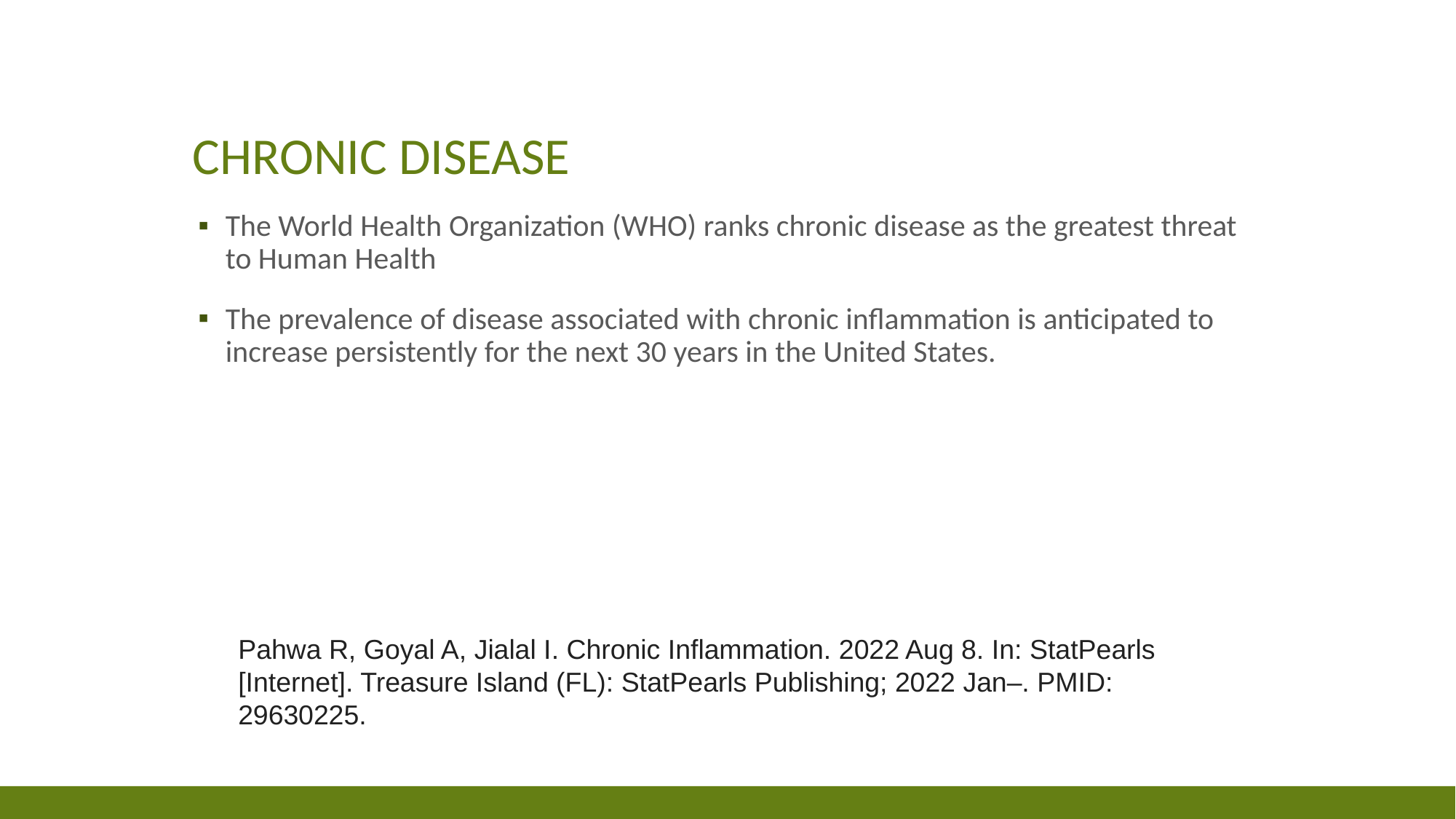

# Chronic Disease
The World Health Organization (WHO) ranks chronic disease as the greatest threat to Human Health
The prevalence of disease associated with chronic inflammation is anticipated to increase persistently for the next 30 years in the United States.
Pahwa R, Goyal A, Jialal I. Chronic Inflammation. 2022 Aug 8. In: StatPearls [Internet]. Treasure Island (FL): StatPearls Publishing; 2022 Jan–. PMID: 29630225.